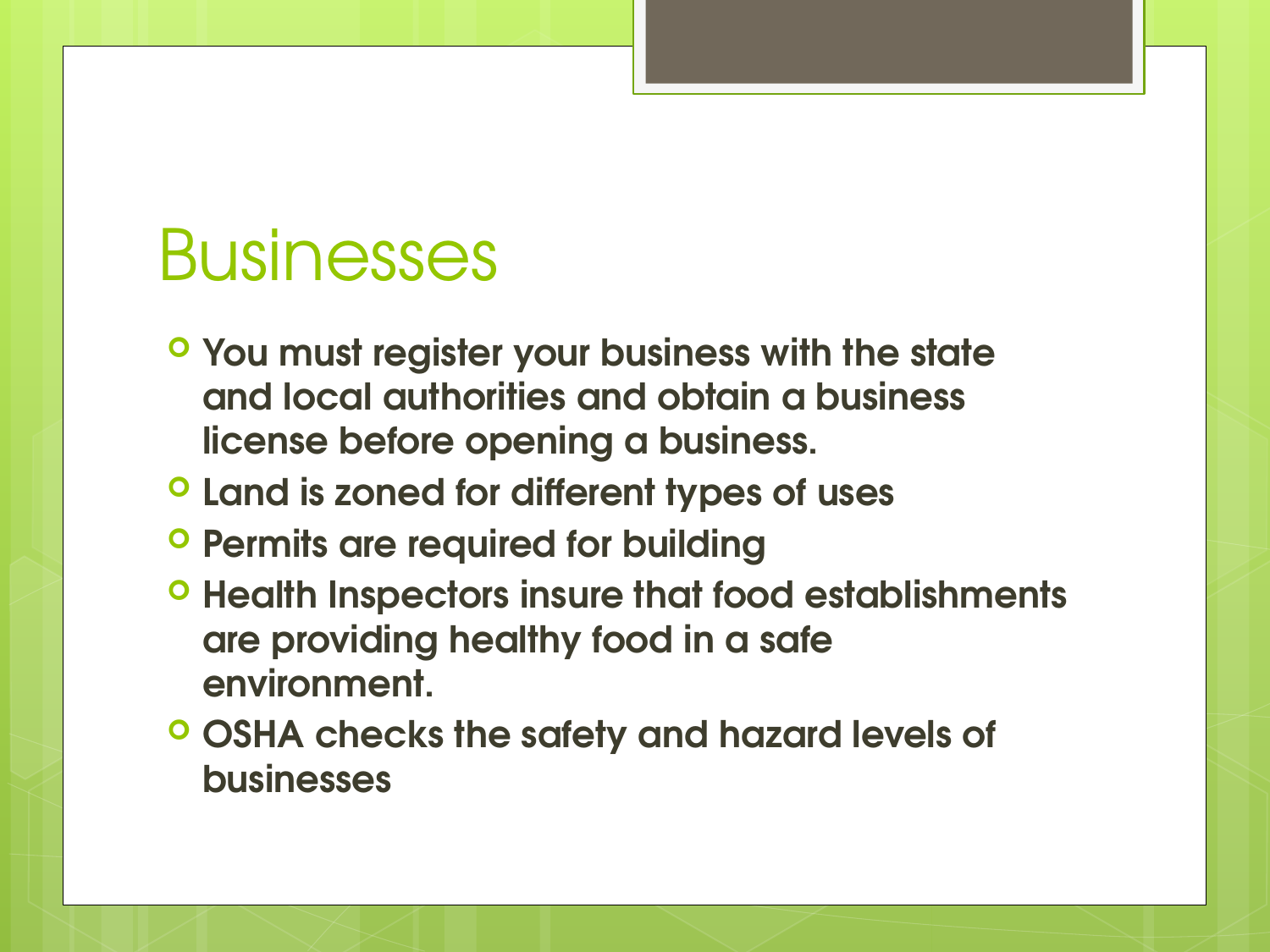

# Businesses
You must register your business with the state and local authorities and obtain a business license before opening a business.
Land is zoned for different types of uses
Permits are required for building
Health Inspectors insure that food establishments are providing healthy food in a safe environment.
OSHA checks the safety and hazard levels of businesses